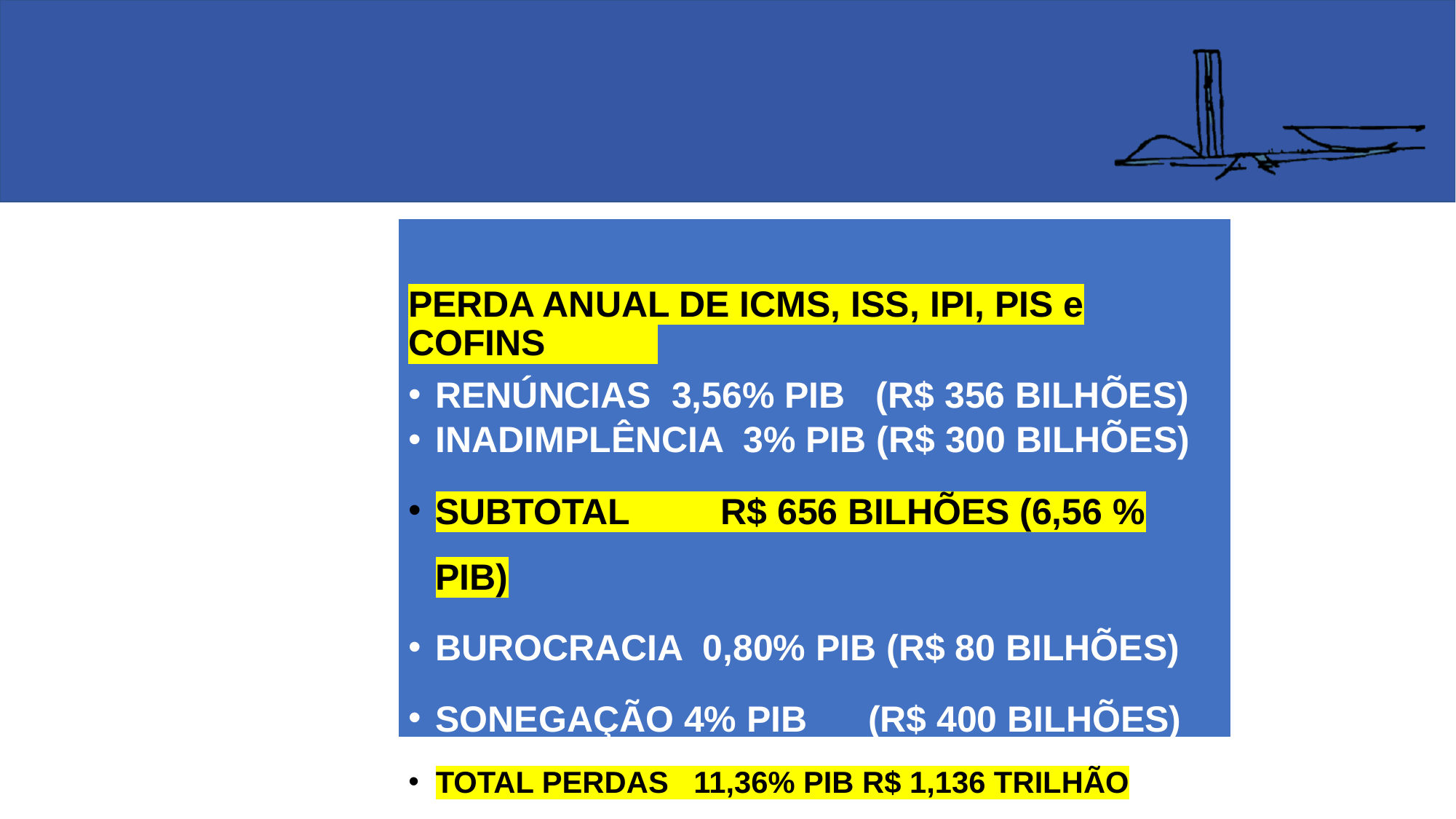

#

PERDA ANUAL DE ICMS, ISS, IPI, PIS e COFINS
RENÚNCIAS  3,56% PIB   (R$ 356 BILHÕES)
INADIMPLÊNCIA  3% PIB (R$ 300 BILHÕES)
SUBTOTAL         R$ 656 BILHÕES (6,56 % PIB)
BUROCRACIA  0,80% PIB (R$ 80 BILHÕES)
SONEGAÇÃO 4% PIB      (R$ 400 BILHÕES)
TOTAL PERDAS   11,36% PIB R$ 1,136 TRILHÃO